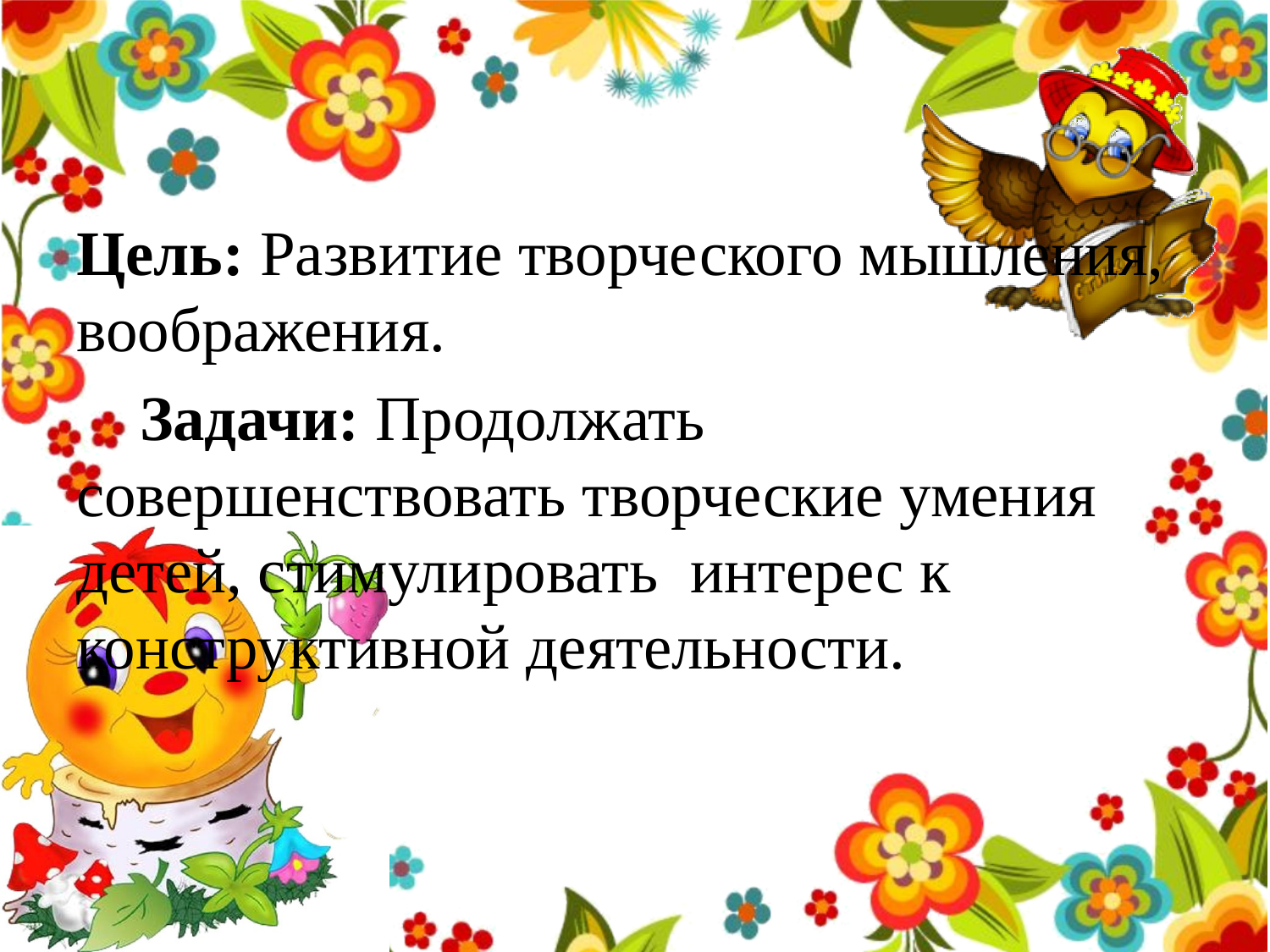

#

Цель: Развитие творческого мышления,  воображения.
    Задачи: Продолжать совершенствовать творческие умения детей, стимулировать  интерес к конструктивной деятельности.